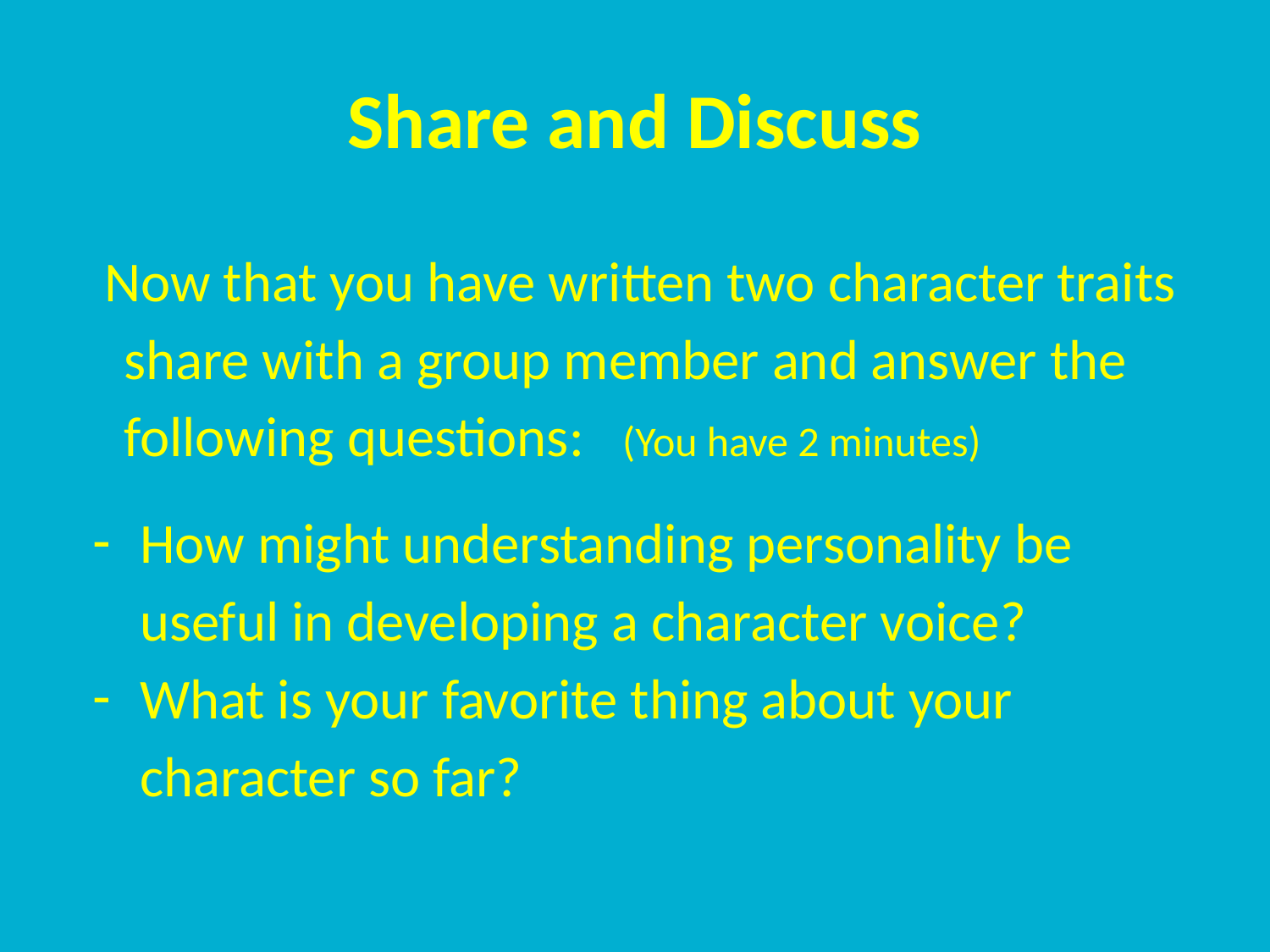

# Share and Discuss
Now that you have written two character traits share with a group member and answer the following questions:   (You have 2 minutes)
How might understanding personality be useful in developing a character voice?
What is your favorite thing about your character so far?